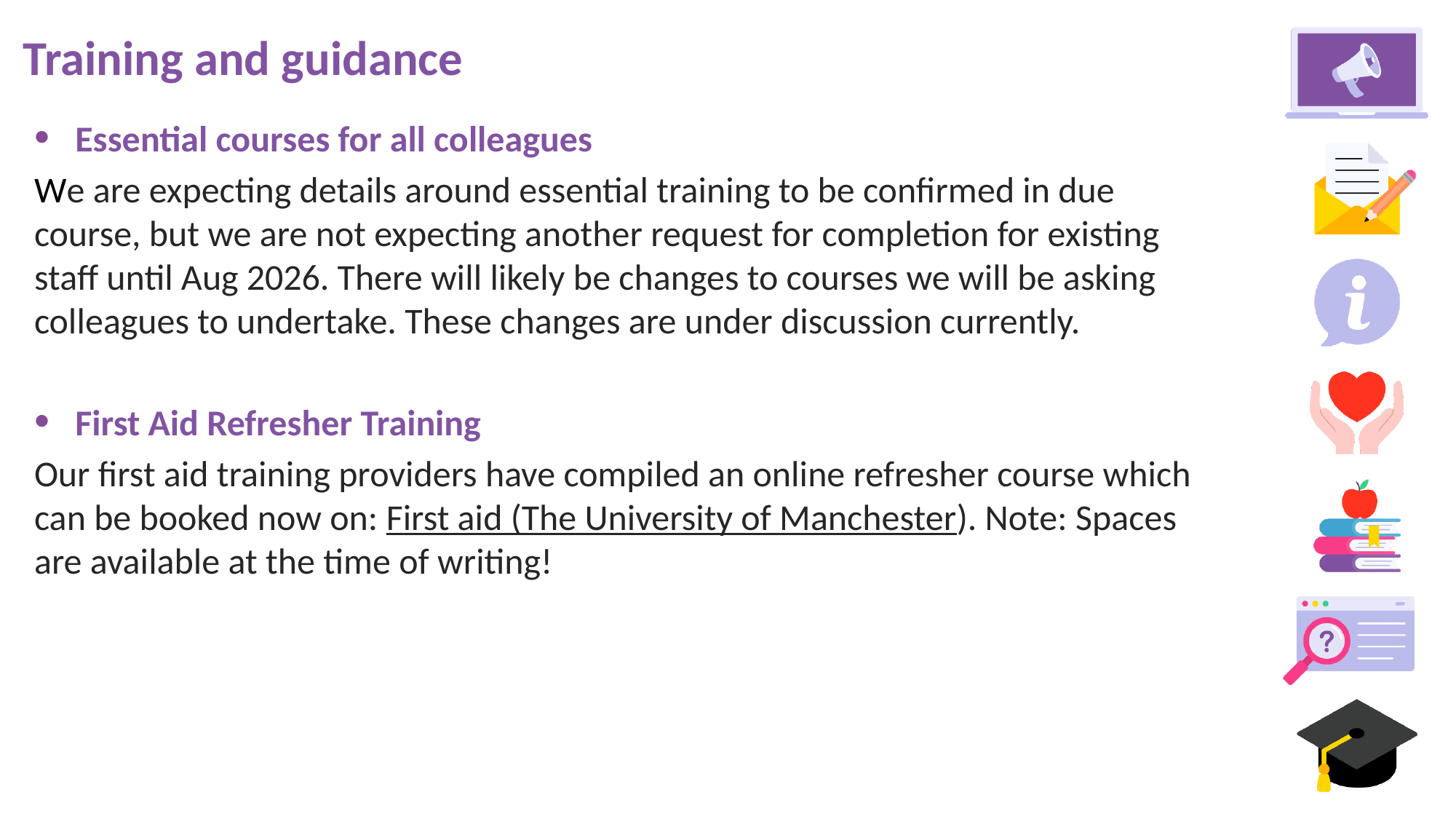

# Training and guidance
Essential courses for all colleagues
We are expecting details around essential training to be confirmed in due course, but we are not expecting another request for completion for existing staff until Aug 2026. There will likely be changes to courses we will be asking colleagues to undertake. These changes are under discussion currently.

First Aid Refresher Training
Our first aid training providers have compiled an online refresher course which can be booked now on: First aid (The University of Manchester). Note: Spaces are available at the time of writing!